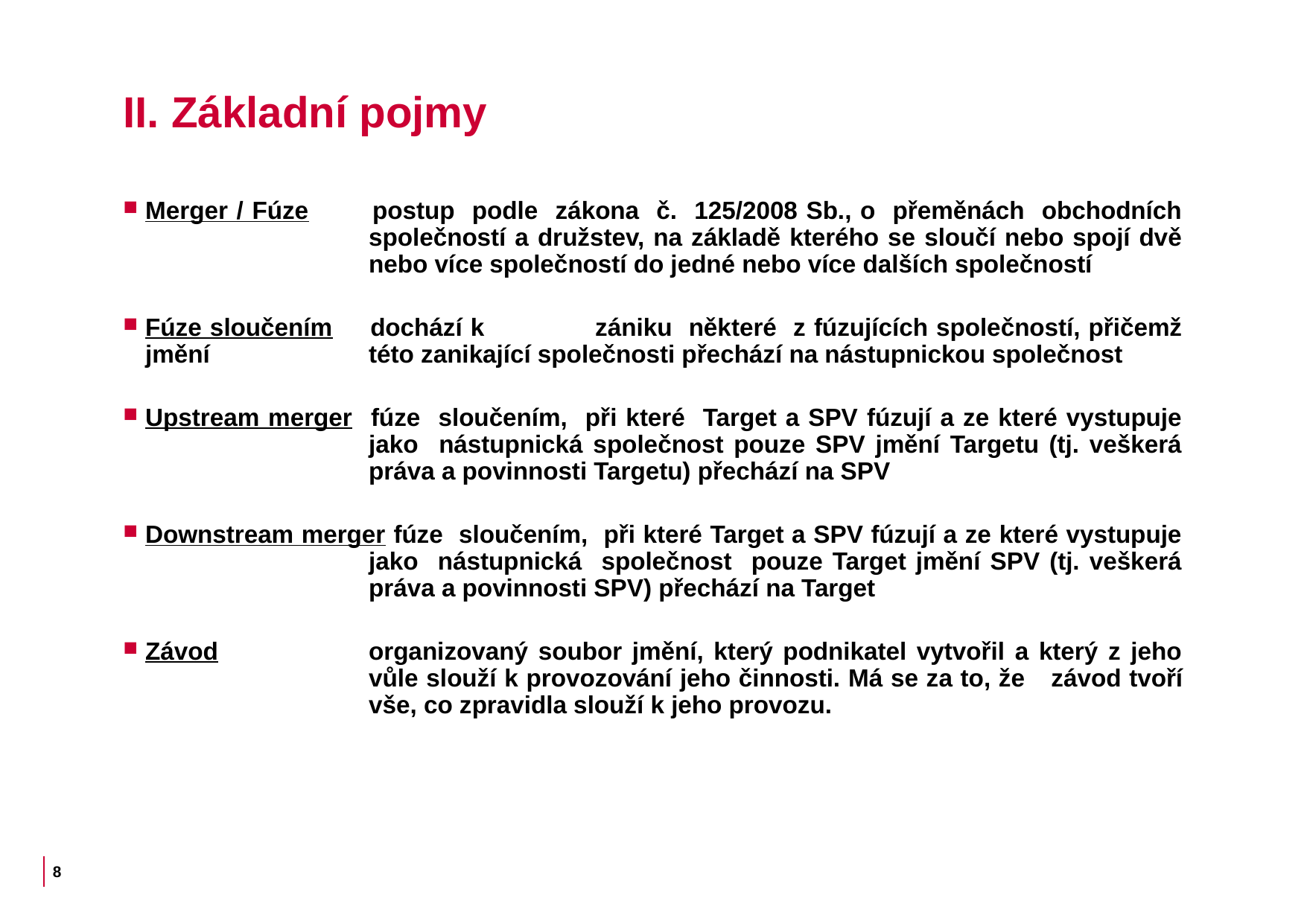

# II. Základní pojmy
Merger / Fúze	postup  podle  zákona  č.  125/2008 Sb., o  přeměnách  obchodních 		společností a družstev, na základě kterého se sloučí nebo spojí dvě 		nebo více společností do jedné nebo více dalších společností

Fúze sloučením	dochází k	zániku  některé  z fúzujících společností, přičemž jmění 		této zanikající společnosti přechází na nástupnickou společnost

Upstream merger	fúze  sloučením,  při které  Target a SPV fúzují a ze které vystupuje 		jako  nástupnická společnost pouze SPV jmění Targetu (tj. veškerá 		práva a povinnosti Targetu) přechází na SPV

Downstream merger fúze  sloučením,  při které Target a SPV fúzují a ze které vystupuje 		jako  nástupnická  společnost  pouze Target jmění SPV (tj. veškerá 		práva a povinnosti SPV) přechází na Target

Závod		organizovaný soubor jmění, který podnikatel vytvořil a který z jeho 		vůle slouží k provozování jeho činnosti. Má se za to, že	závod tvoří 		vše, co zpravidla slouží k jeho provozu.
8